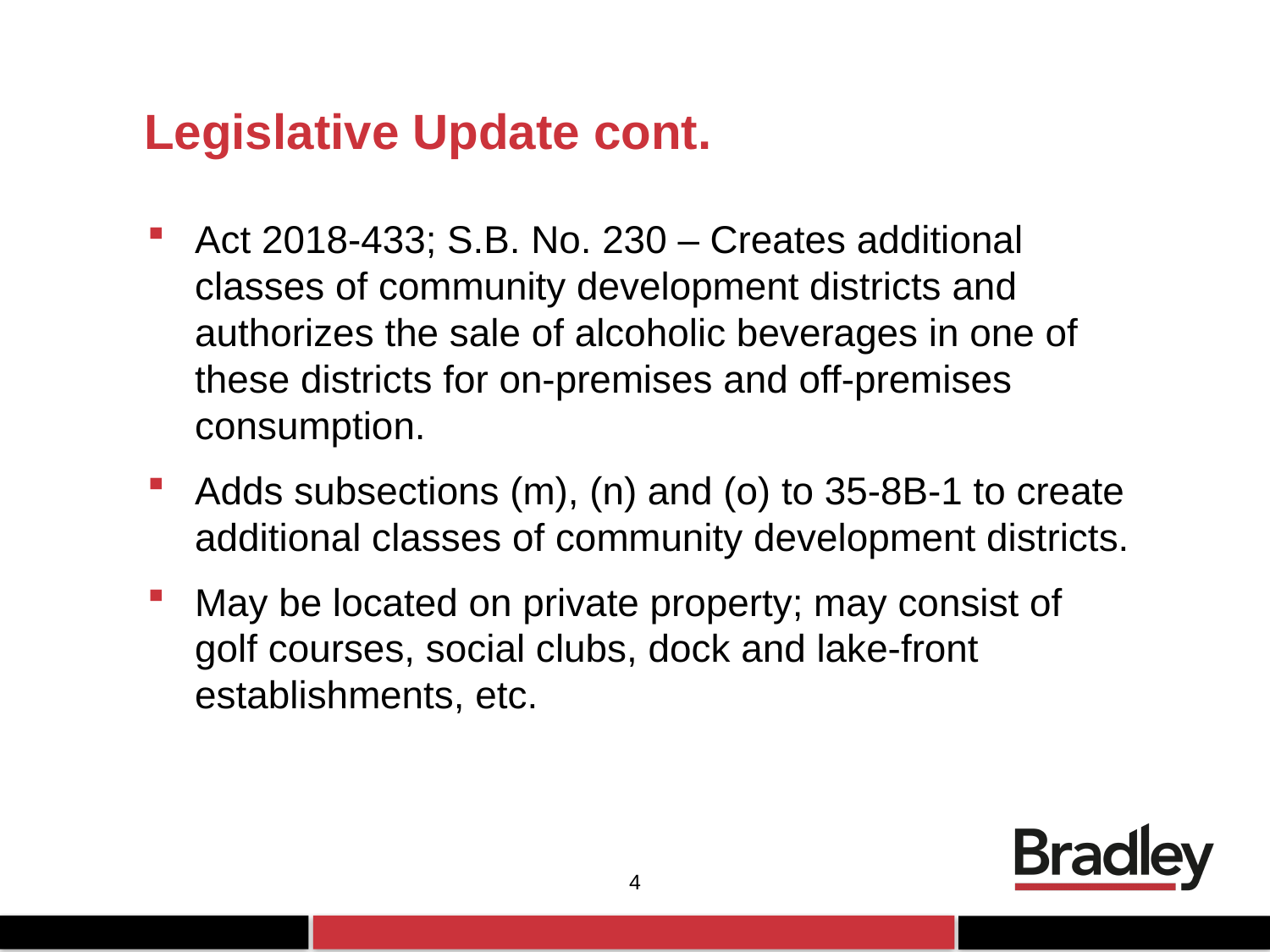

# Legislative Update cont.
Act 2018-433; S.B. No. 230 – Creates additional classes of community development districts and authorizes the sale of alcoholic beverages in one of these districts for on-premises and off-premises consumption.
Adds subsections (m), (n) and (o) to 35-8B-1 to create additional classes of community development districts.
May be located on private property; may consist of golf courses, social clubs, dock and lake-front establishments, etc.
4